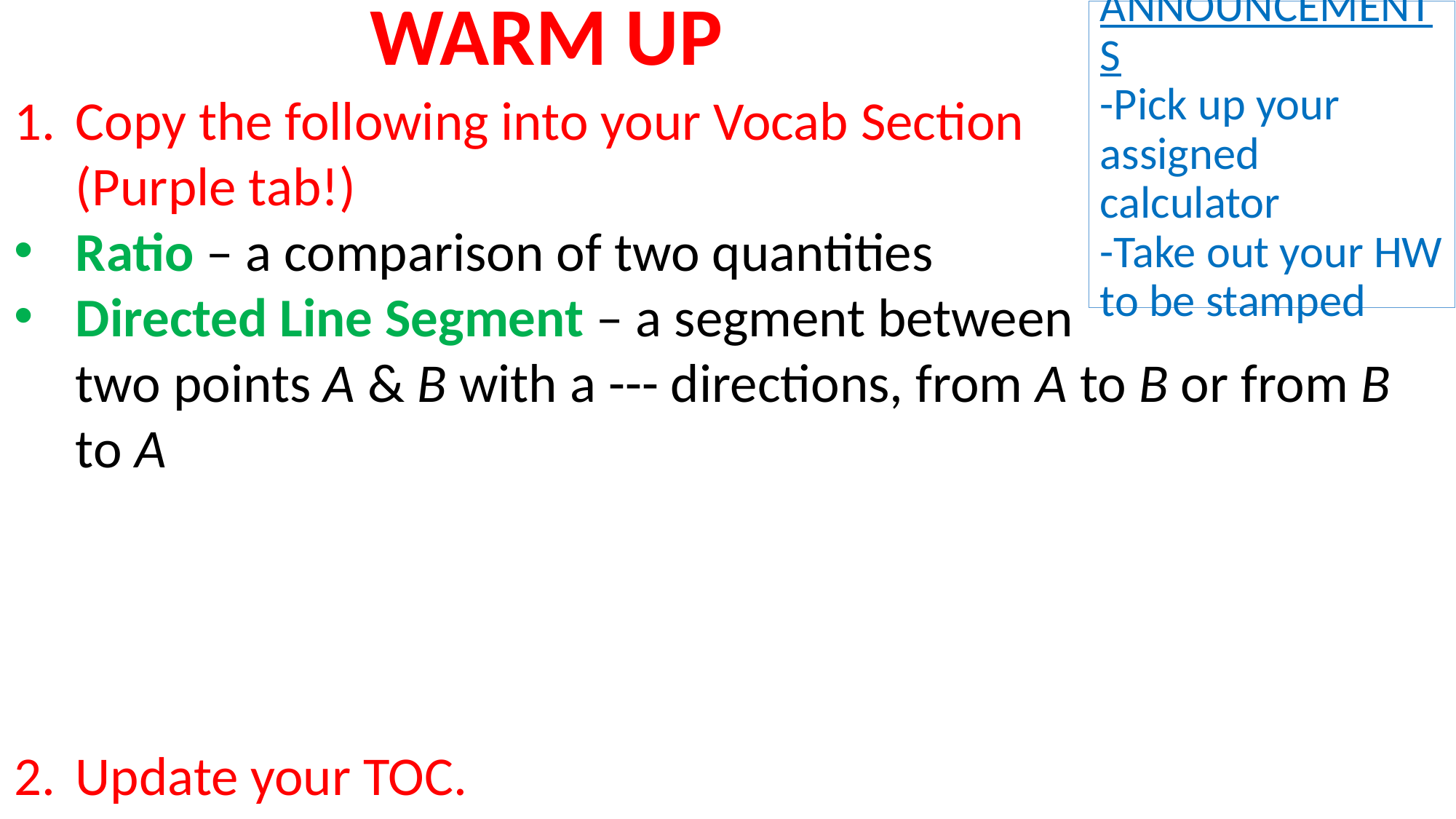

WARM UP
# ANNOUNCEMENTS -Pick up your assigned calculator -Take out your HW to be stamped
Copy the following into your Vocab Section
(Purple tab!)
Ratio – a comparison of two quantities
Directed Line Segment – a segment between
two points A & B with a --- directions, from A to B or from B to A

Update your TOC.